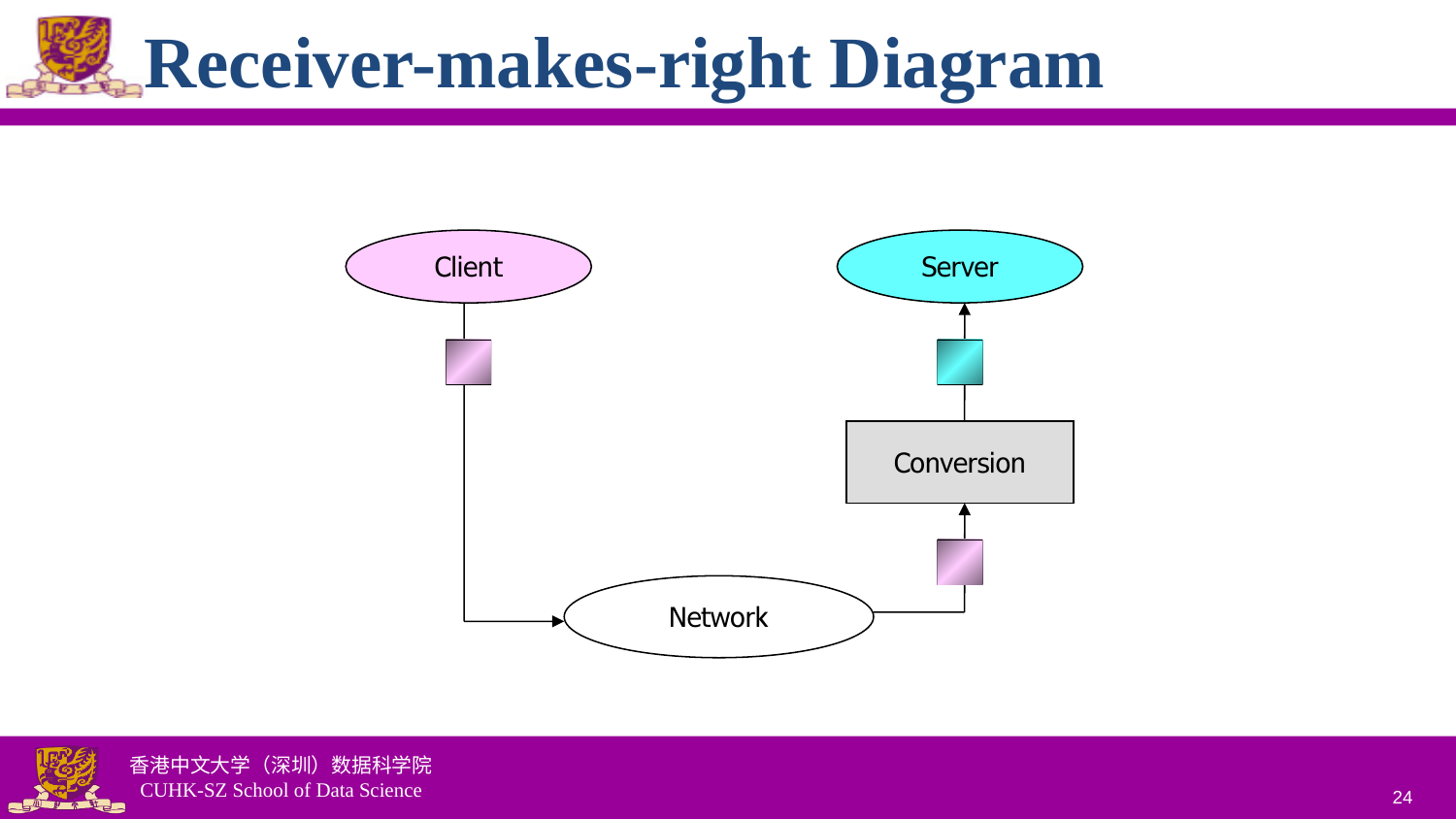

# Receiver-makes-right Diagram
Client
Server

Conversion

Network
24